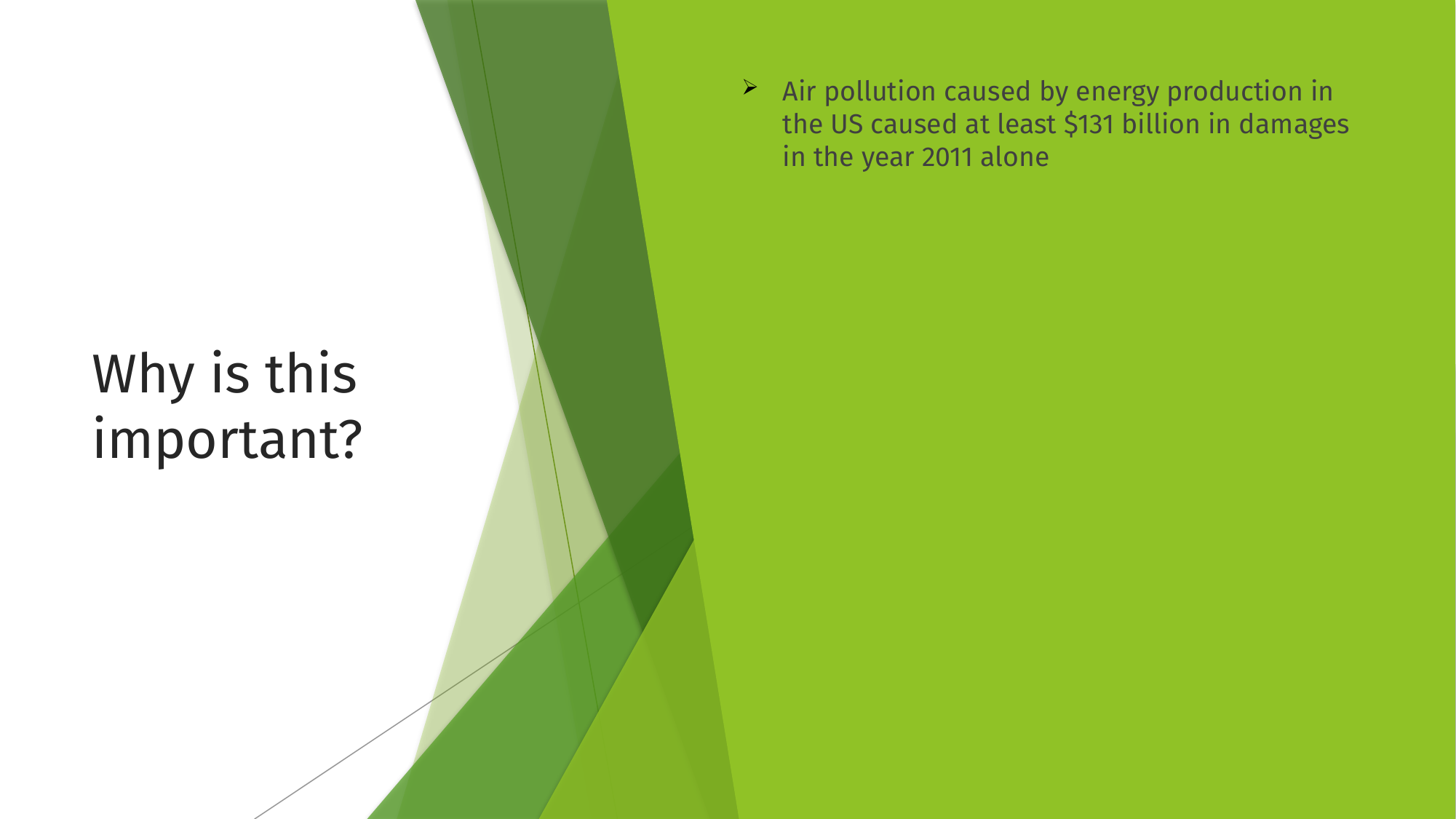

Air pollution caused by energy production in the US caused at least $131 billion in damages in the year 2011 alone

# Why is this important?